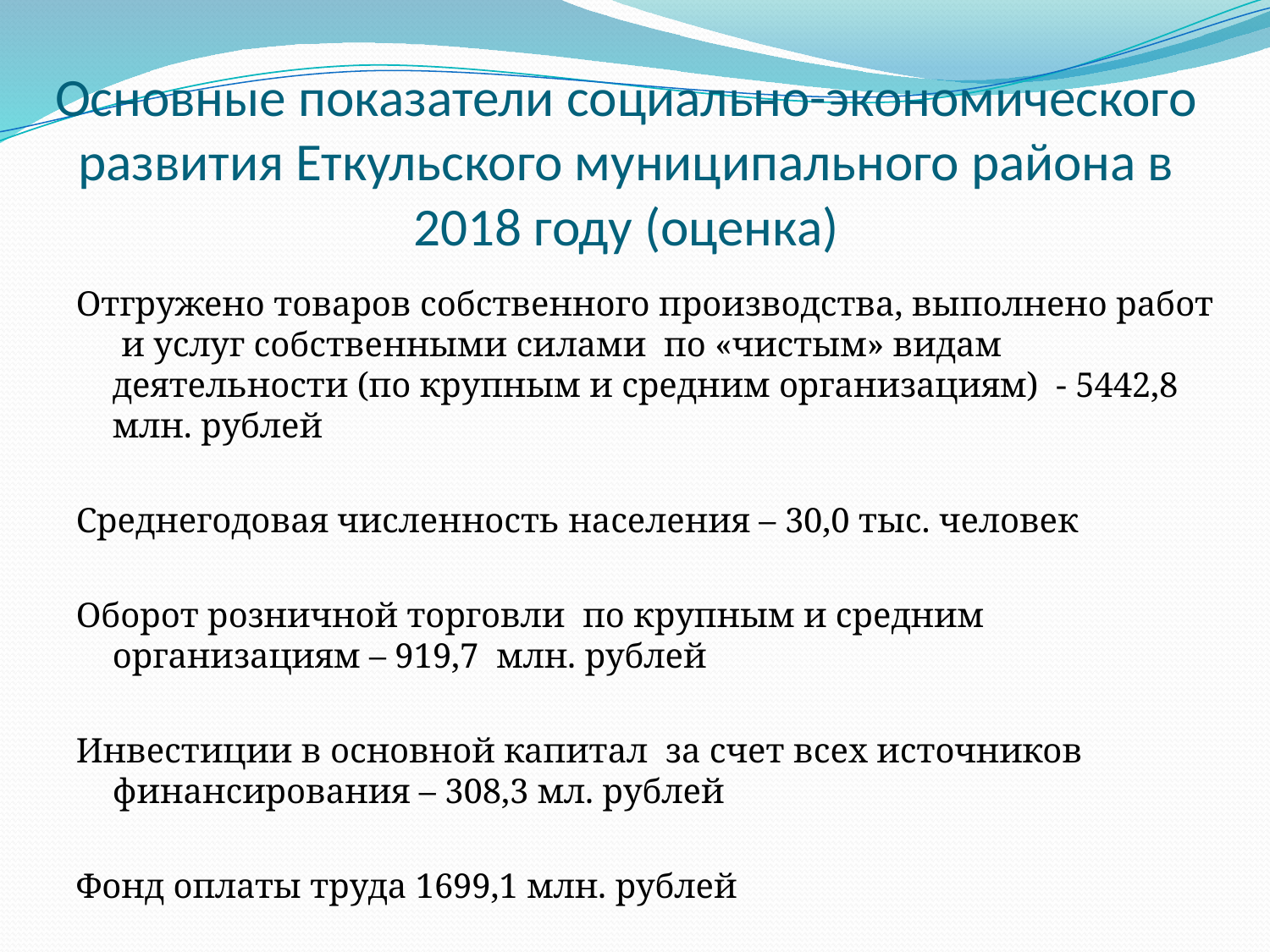

# Основные показатели социально-экономического развития Еткульского муниципального района в 2018 году (оценка)
Отгружено товаров собственного производства, выполнено работ  и услуг собственными силами  по «чистым» видам деятельности (по крупным и средним организациям)  - 5442,8 млн. рублей

Среднегодовая численность населения – 30,0 тыс. человек

Оборот розничной торговли  по крупным и средним организациям – 919,7  млн. рублей

Инвестиции в основной капитал  за счет всех источников финансирования – 308,3 мл. рублей

Фонд оплаты труда 1699,1 млн. рублей